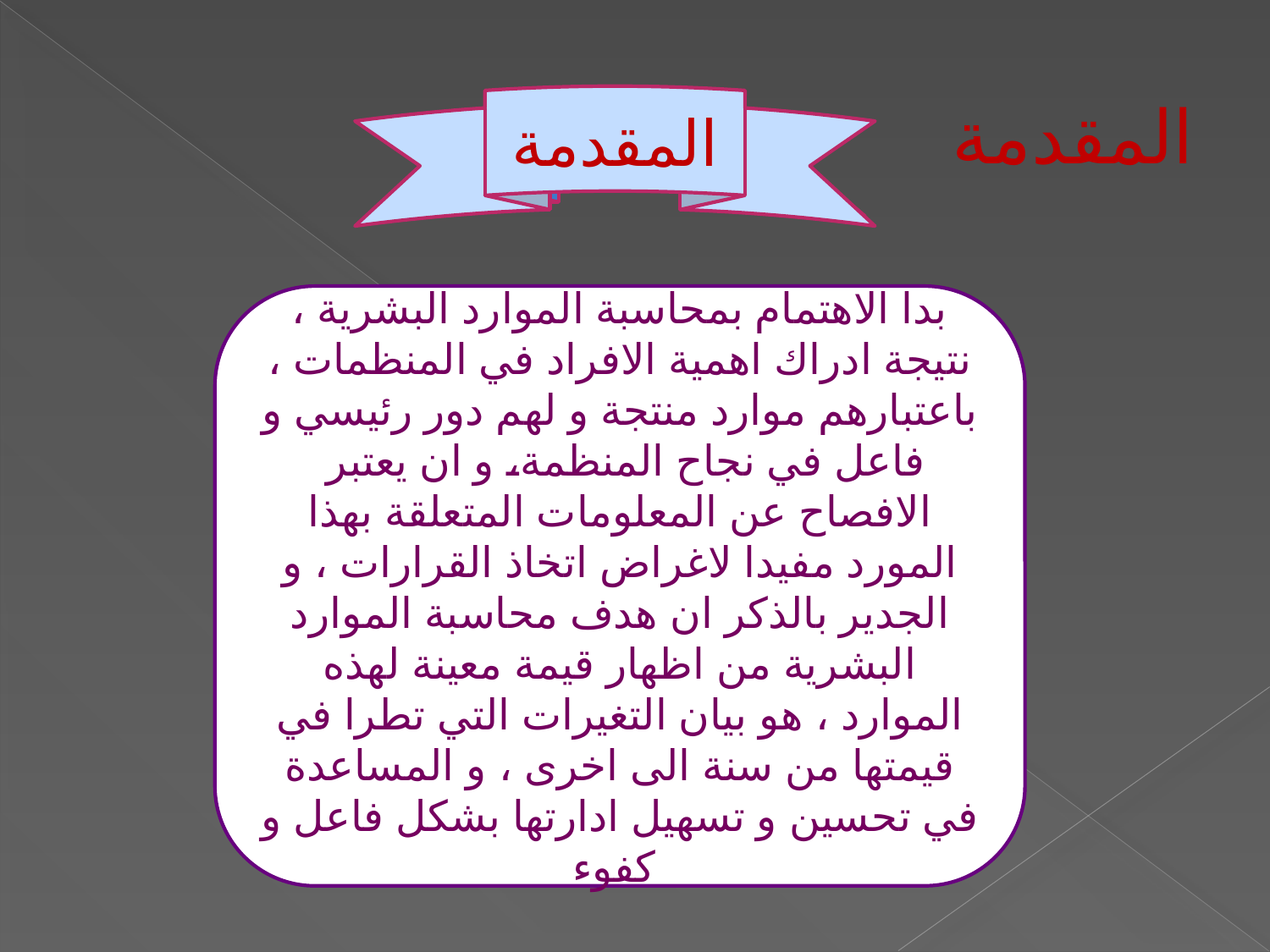

# المقدمة
المقدمة
ا
بدا الاهتمام بمحاسبة الموارد البشرية ، نتيجة ادراك اهمية الافراد في المنظمات ، باعتبارهم موارد منتجة و لهم دور رئيسي و فاعل في نجاح المنظمة، و ان يعتبر  الافصاح عن المعلومات المتعلقة بهذا المورد مفيدا لاغراض اتخاذ القرارات ، و الجدير بالذكر ان هدف محاسبة الموارد البشرية من اظهار قيمة معينة لهذه الموارد ، هو بيان التغيرات التي تطرا في قيمتها من سنة الى اخرى ، و المساعدة في تحسين و تسهيل ادارتها بشكل فاعل و كفوء